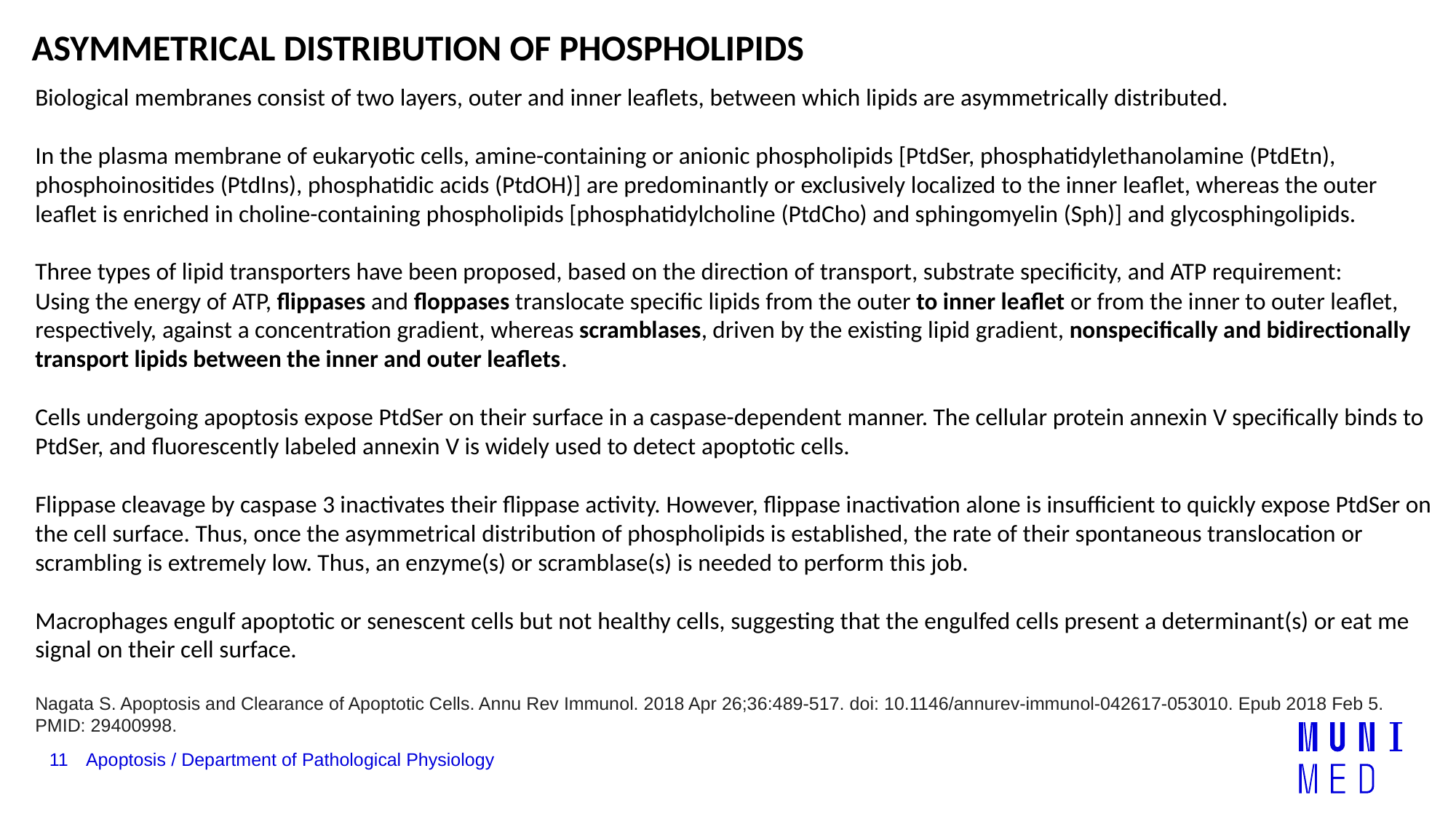

# ASYMMETRICAL DISTRIBUTION OF PHOSPHOLIPIDS
Biological membranes consist of two layers, outer and inner leaflets, between which lipids are asymmetrically distributed.

In the plasma membrane of eukaryotic cells, amine-containing or anionic phospholipids [PtdSer, phosphatidylethanolamine (PtdEtn), phosphoinositides (PtdIns), phosphatidic acids (PtdOH)] are predominantly or exclusively localized to the inner leaflet, whereas the outer leaflet is enriched in choline-containing phospholipids [phosphatidylcholine (PtdCho) and sphingomyelin (Sph)] and glycosphingolipids.

Three types of lipid transporters have been proposed, based on the direction of transport, substrate specificity, and ATP requirement:
Using the energy of ATP, flippases and floppases translocate specific lipids from the outer to inner leaflet or from the inner to outer leaflet, respectively, against a concentration gradient, whereas scramblases, driven by the existing lipid gradient, nonspecifically and bidirectionally transport lipids between the inner and outer leaflets.

Cells undergoing apoptosis expose PtdSer on their surface in a caspase-dependent manner. The cellular protein annexin V specifically binds to PtdSer, and fluorescently labeled annexin V is widely used to detect apoptotic cells.

Flippase cleavage by caspase 3 inactivates their flippase activity. However, flippase inactivation alone is insufficient to quickly expose PtdSer on the cell surface. Thus, once the asymmetrical distribution of phospholipids is established, the rate of their spontaneous translocation or scrambling is extremely low. Thus, an enzyme(s) or scramblase(s) is needed to perform this job.

Macrophages engulf apoptotic or senescent cells but not healthy cells, suggesting that the engulfed cells present a determinant(s) or eat me signal on their cell surface.

Nagata S. Apoptosis and Clearance of Apoptotic Cells. Annu Rev Immunol. 2018 Apr 26;36:489-517. doi: 10.1146/annurev-immunol-042617-053010. Epub 2018 Feb 5. PMID: 29400998.

11
Apoptosis / Department of Pathological Physiology